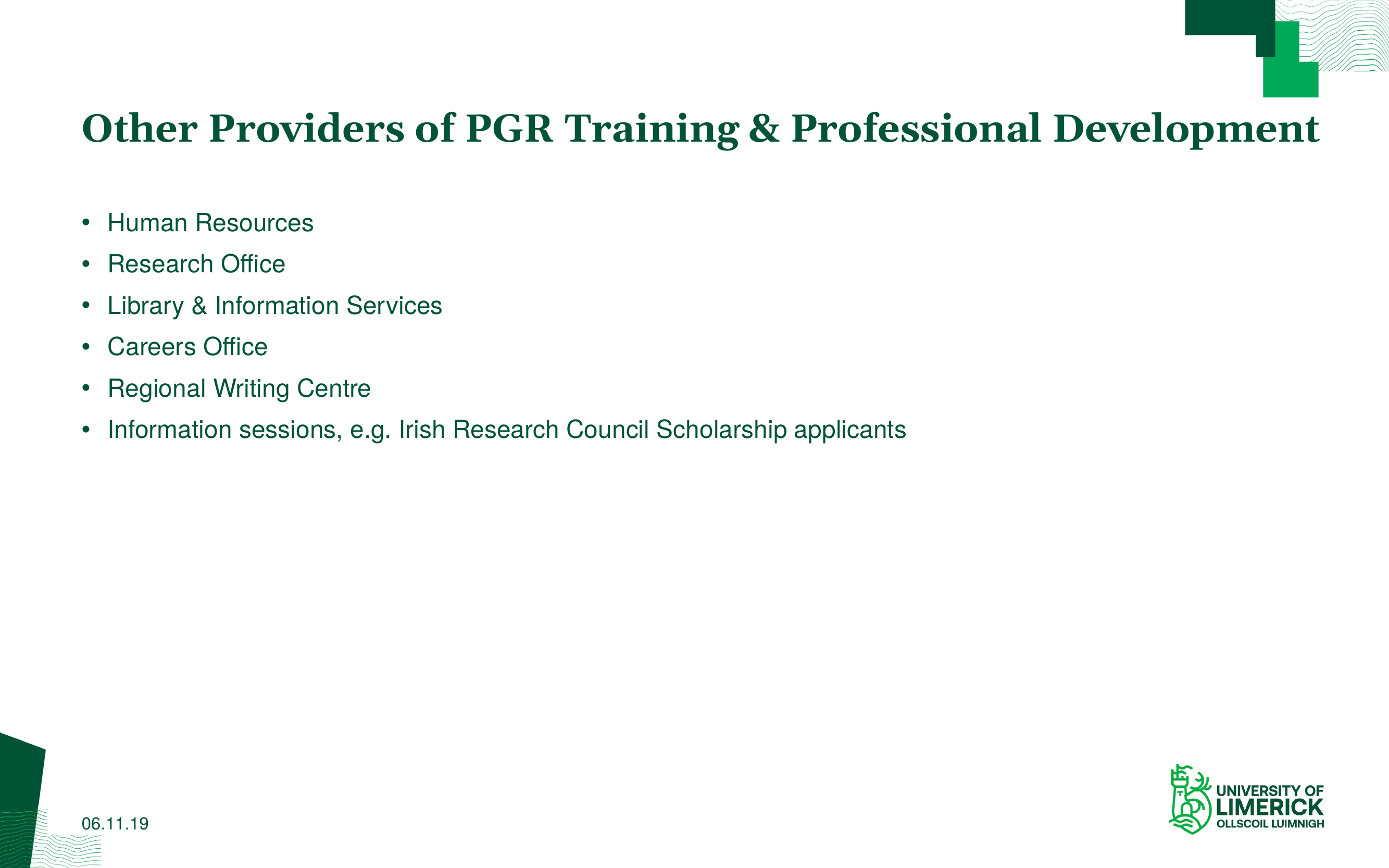

# Other Providers of PGR Training & Professional Development
Human Resources
Research Office
Library & Information Services
Careers Office
Regional Writing Centre
Information sessions, e.g. Irish Research Council Scholarship applicants

06.11.19